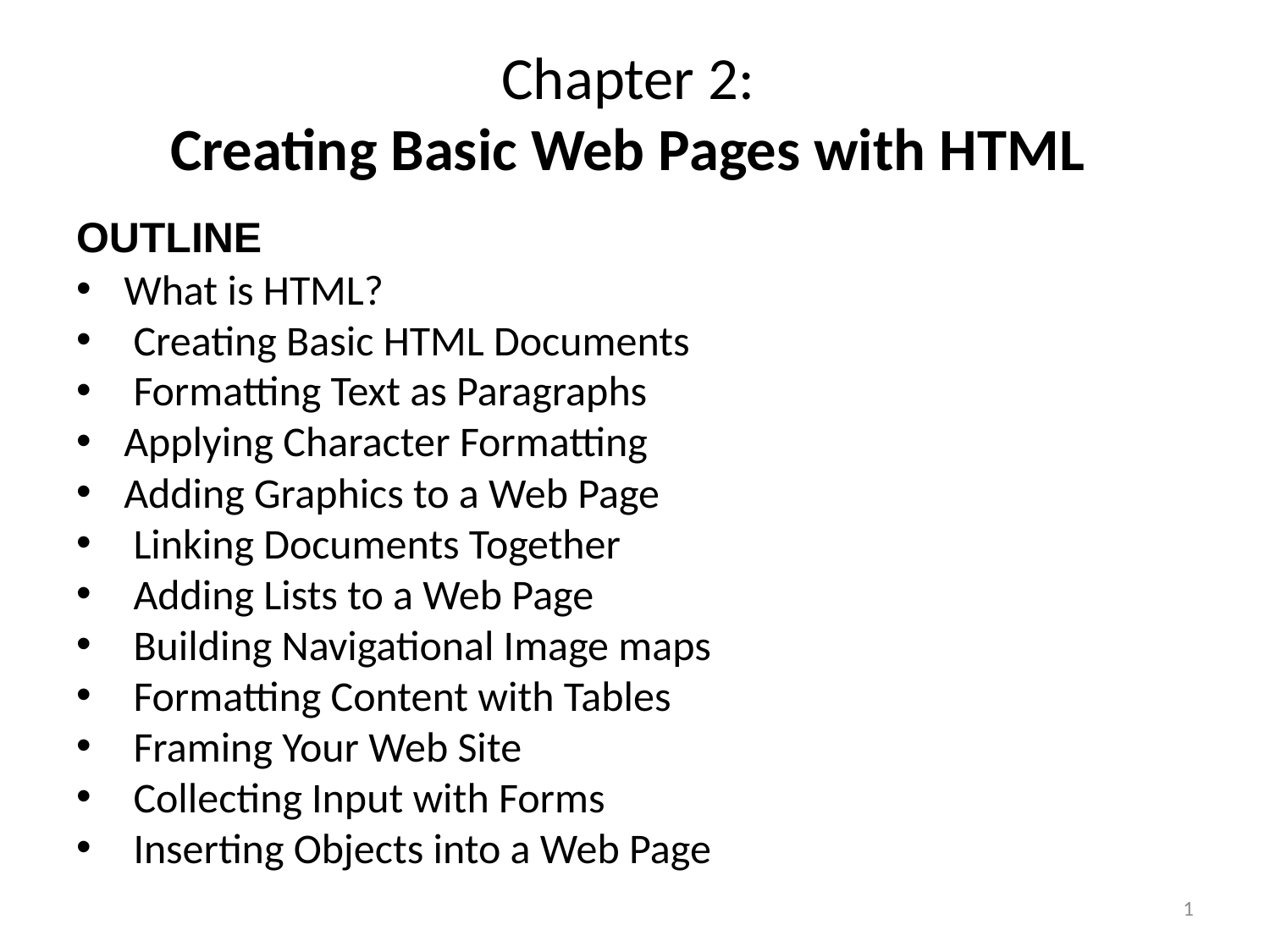

# Chapter 2: Creating Basic Web Pages with HTML
OUTLINE
What is HTML?
 Creating Basic HTML Documents
 Formatting Text as Paragraphs
Applying Character Formatting
Adding Graphics to a Web Page
 Linking Documents Together
 Adding Lists to a Web Page
 Building Navigational Image maps
 Formatting Content with Tables
 Framing Your Web Site
 Collecting Input with Forms
 Inserting Objects into a Web Page

1